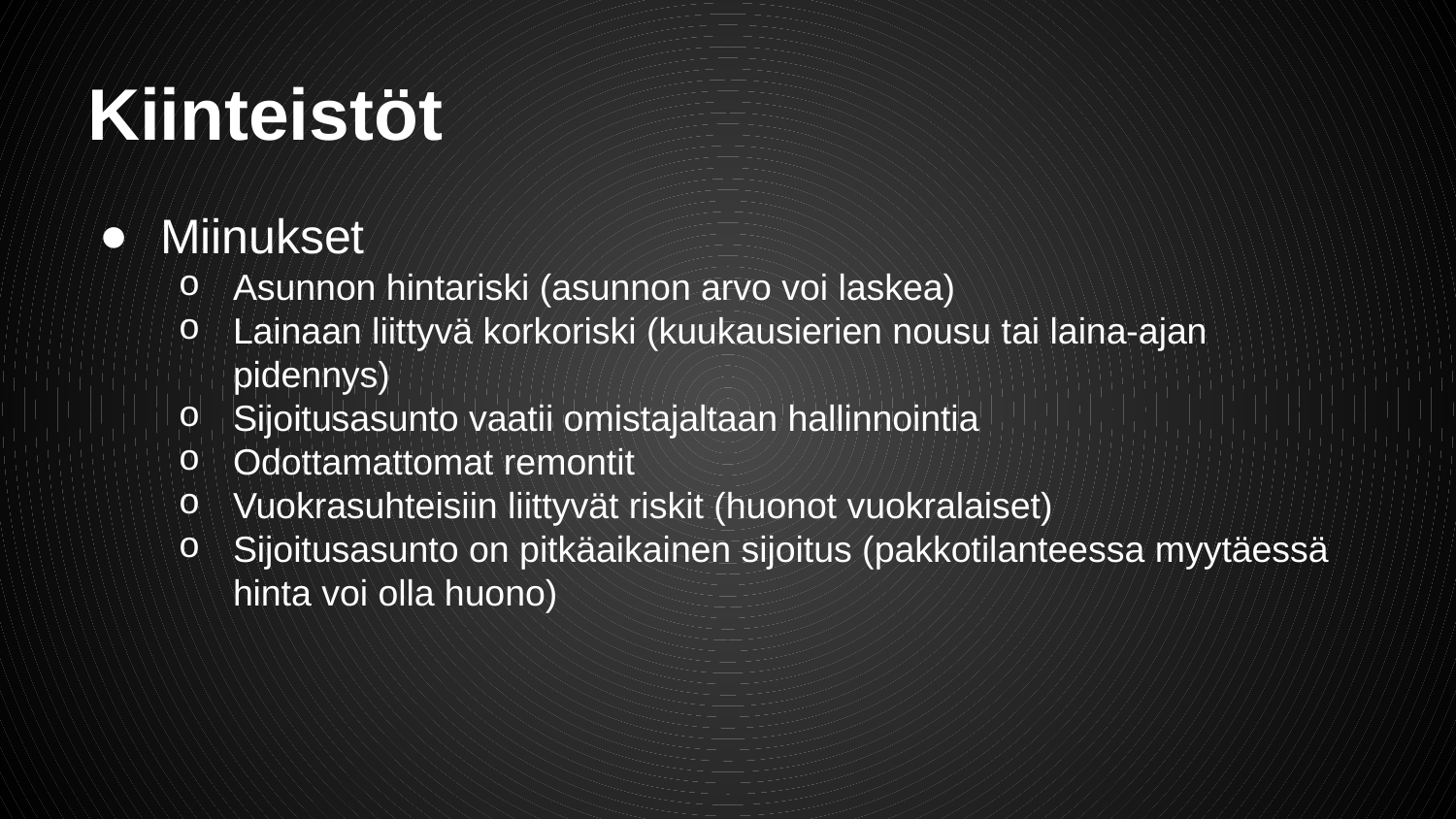

# Kiinteistöt
Miinukset
Asunnon hintariski (asunnon arvo voi laskea)
Lainaan liittyvä korkoriski (kuukausierien nousu tai laina-ajan pidennys)
Sijoitusasunto vaatii omistajaltaan hallinnointia
Odottamattomat remontit
Vuokrasuhteisiin liittyvät riskit (huonot vuokralaiset)
Sijoitusasunto on pitkäaikainen sijoitus (pakkotilanteessa myytäessä hinta voi olla huono)